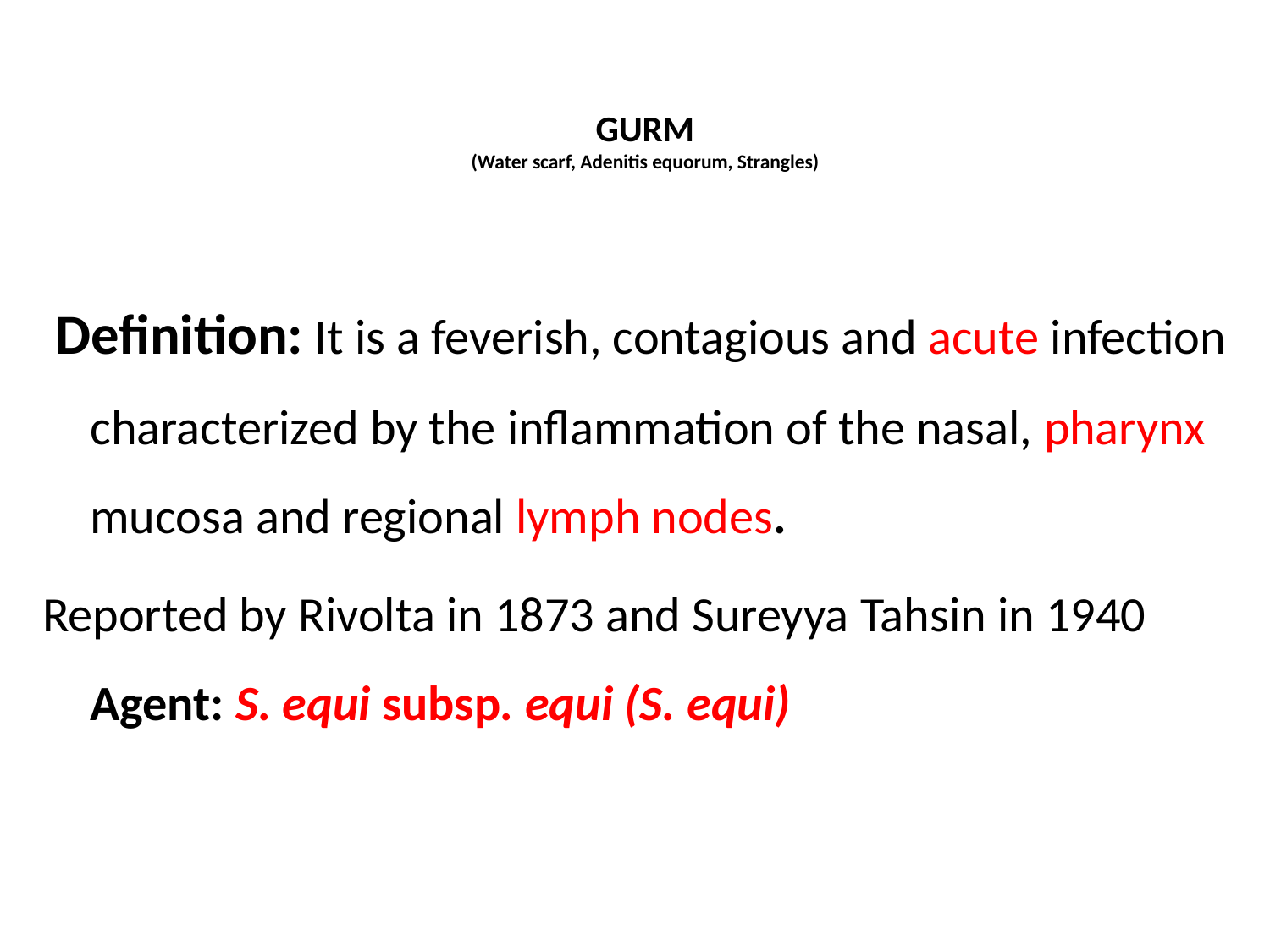

# GURM (Water scarf, Adenitis equorum, Strangles)
 Definition: It is a feverish, contagious and acute infection characterized by the inflammation of the nasal, pharynx mucosa and regional lymph nodes.
Reported by Rivolta in 1873 and Sureyya Tahsin in 1940 	Agent: S. equi subsp. equi (S. equi)